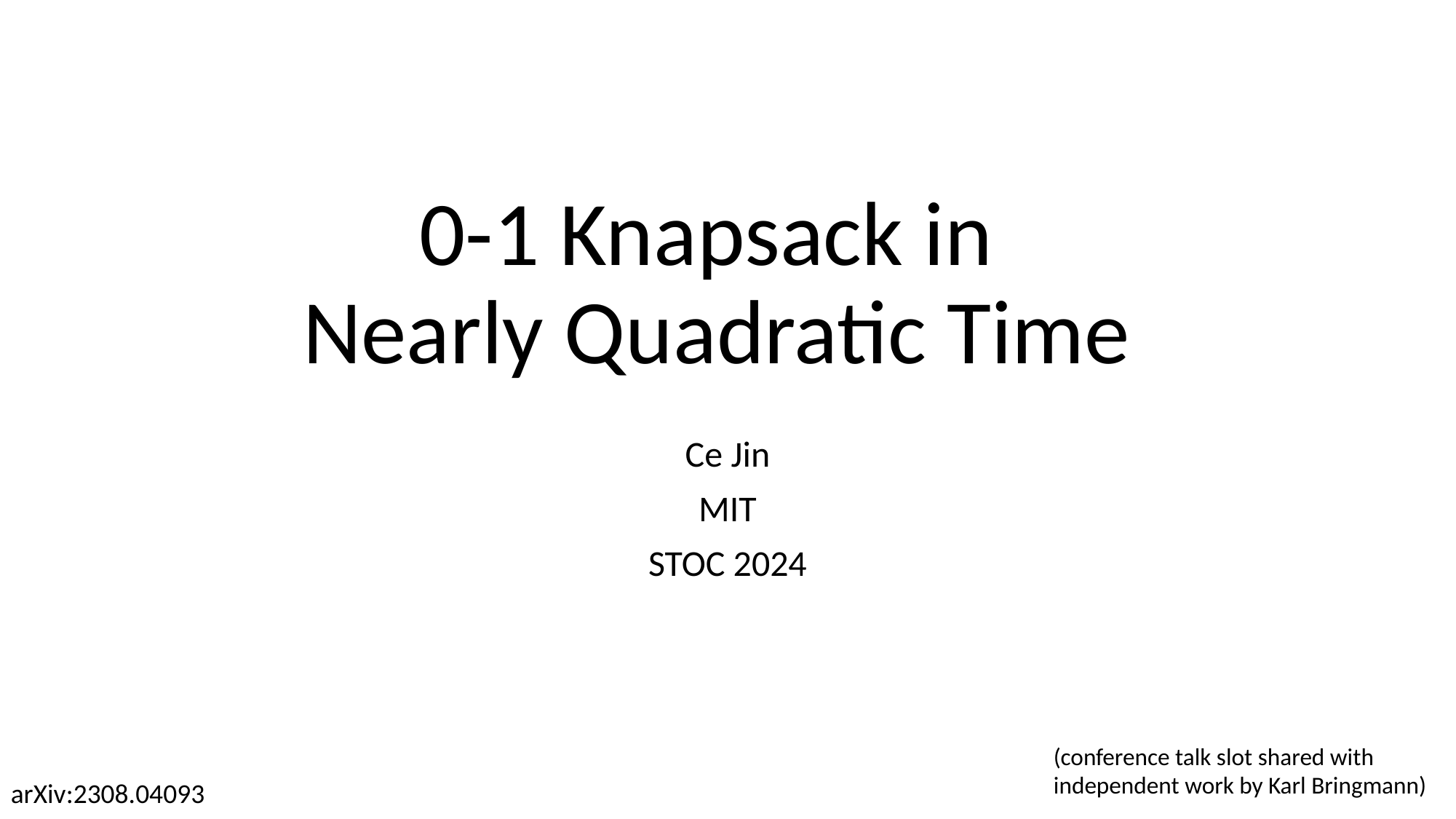

# 0-1 Knapsack in Nearly Quadratic Time
Ce Jin
MIT
STOC 2024
(conference talk slot shared with independent work by Karl Bringmann)
arXiv:2308.04093